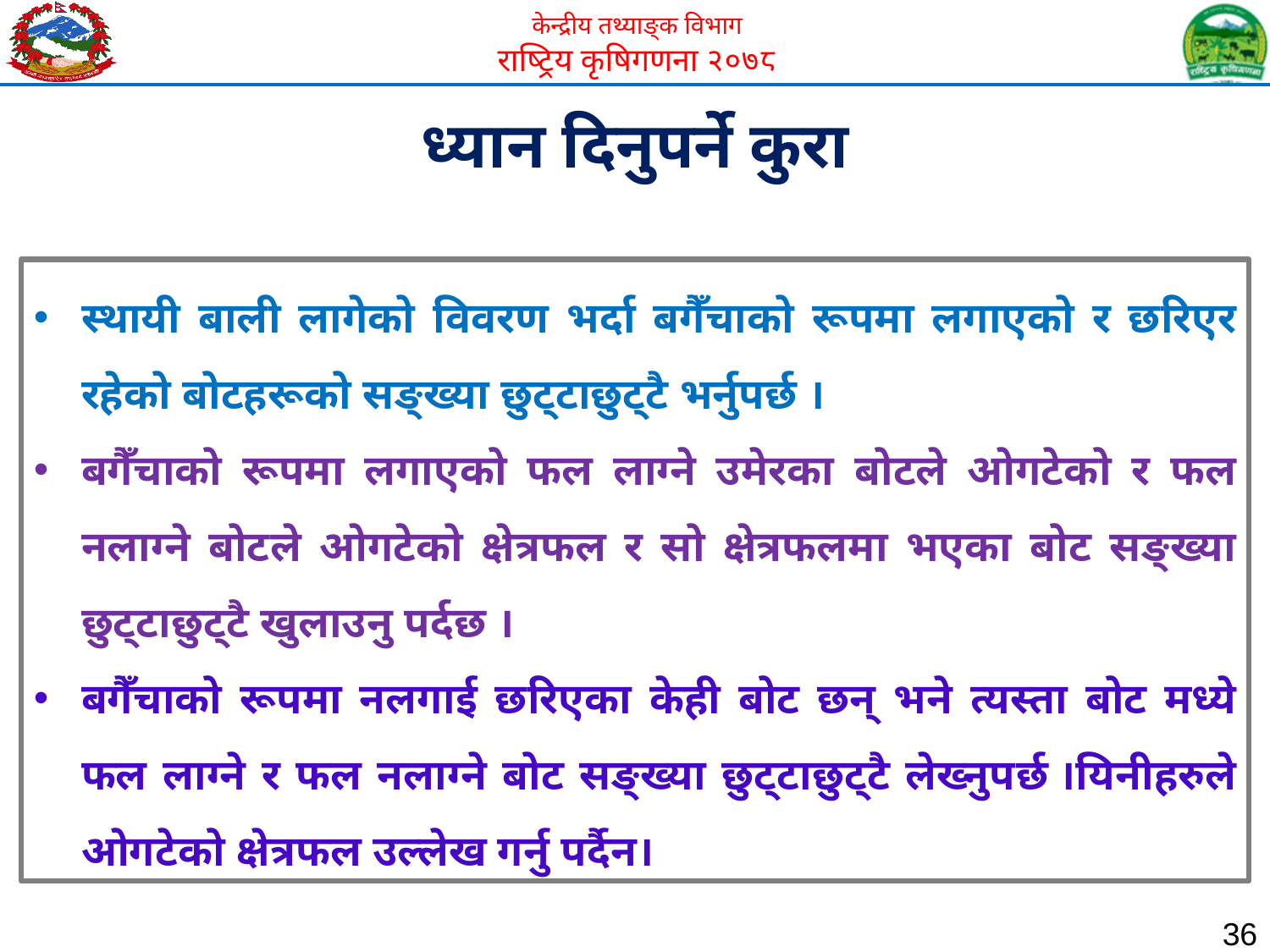

ध्यान दिनुपर्ने कुरा
स्थायी बाली लागेको विवरण भर्दा बगैँचाको रूपमा लगाएको र छरिएर रहेको बोटहरूको सङ्ख्या छुट्टाछुट्टै भर्नुपर्छ ।
बगैँचाको रूपमा लगाएको फल लाग्ने उमेरका बोटले ओगटेको र फल नलाग्ने बोटले ओगटेको क्षेत्रफल र सो क्षेत्रफलमा भएका बोट सङ्ख्या छुट्टाछुट्टै खुलाउनु पर्दछ ।
बगैँचाको रूपमा नलगाई छरिएका केही बोट छन् भने त्यस्ता बोट मध्ये फल लाग्ने र फल नलाग्ने बोट सङ्ख्या छुट्टाछुट्टै लेख्नुपर्छ ।यिनीहरुले ओगटेको क्षेत्रफल उल्लेख गर्नु पर्दैन।
36